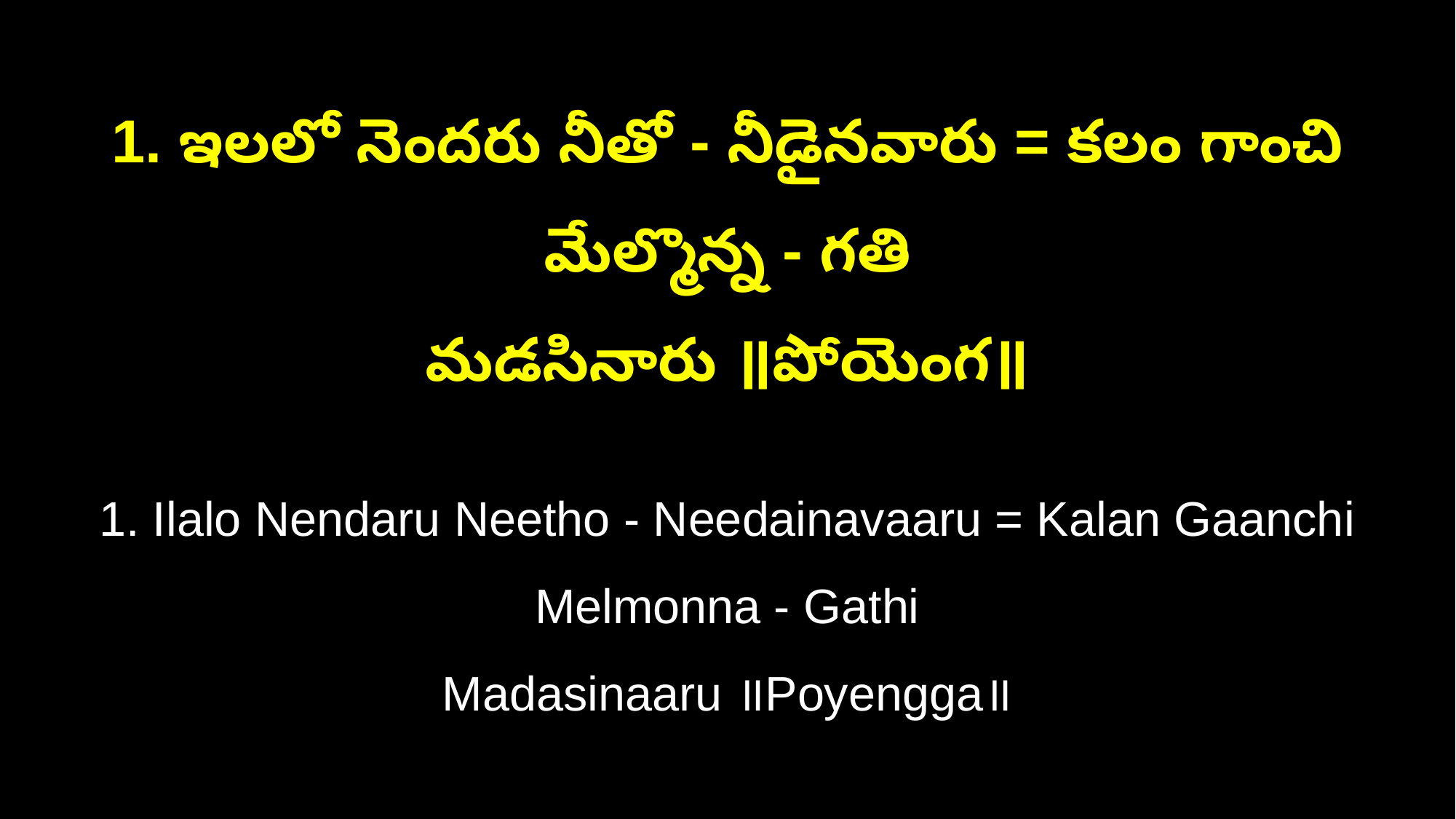

1. ఇలలో నెందరు నీతో - నీడైనవారు = కలం గాంచి మేల్మొన్న - గతి
మడసినారు ॥పోయెంగ॥
1. Ilalo Nendaru Neetho - Needainavaaru = Kalan Gaanchi Melmonna - Gathi
Madasinaaru ॥Poyengga॥